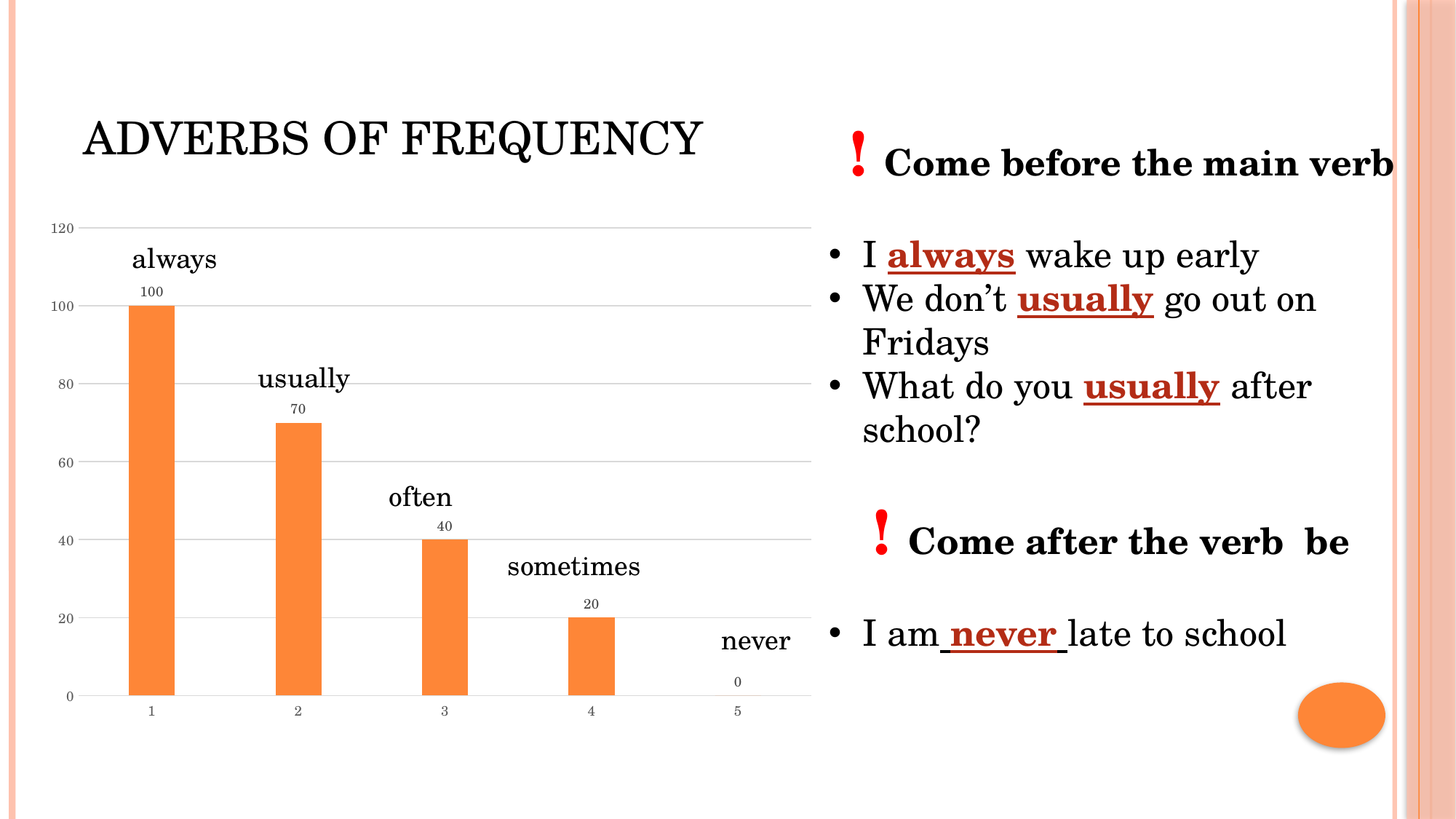

# Adverbs of frequency
 ! Come before the main verb

I always wake up early
We don’t usually go out on Fridays
What do you usually after school?

! Come after the verb  be

I am never late to school

### Chart

| Category |  |
|---|---|
always
usually
often
sometimes
never